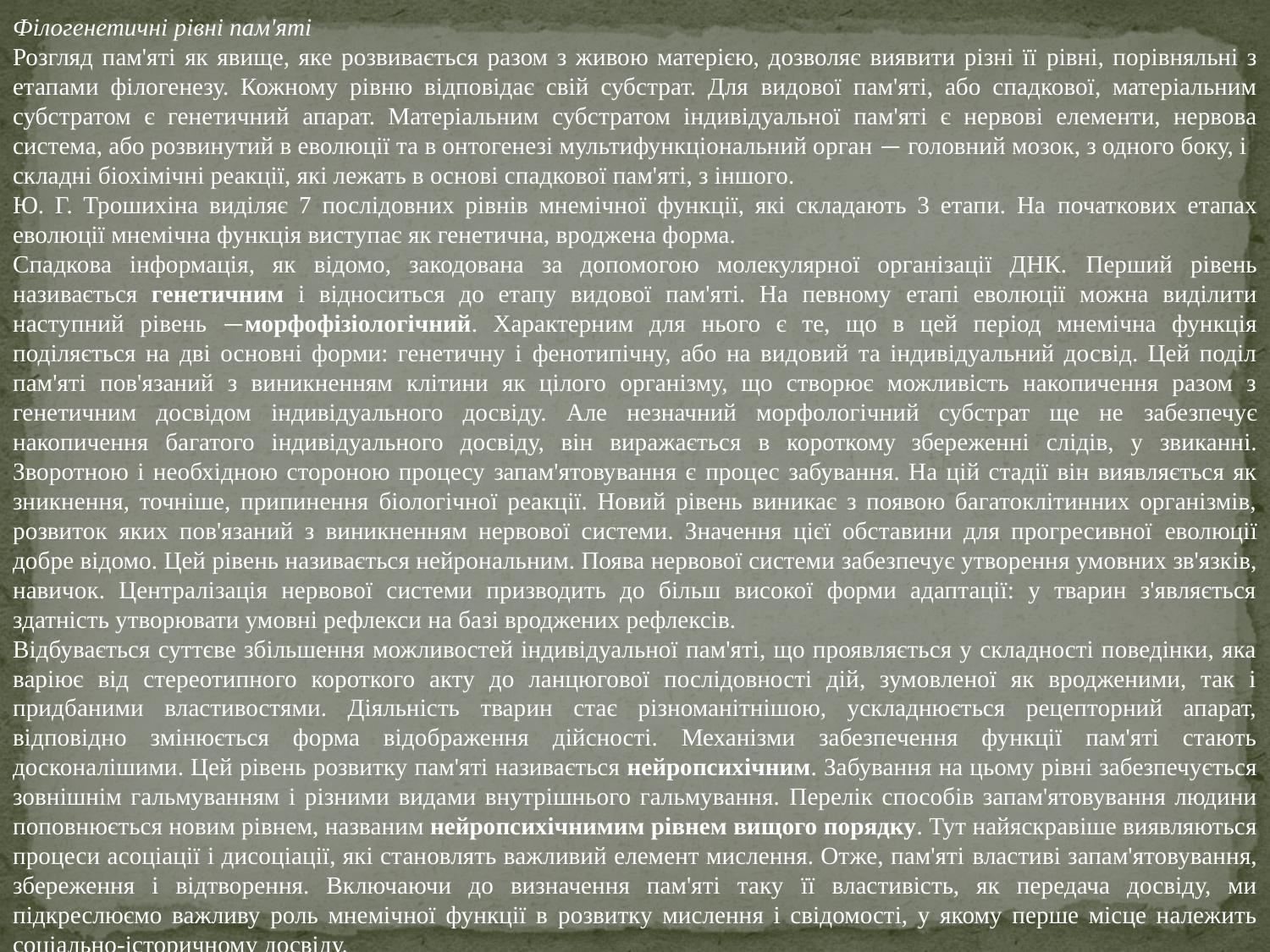

Філогенетичні рівні пам'яті
Розгляд пам'яті як явище, яке розвивається разом з живою матерією, дозволяє виявити різні її рівні, порівняльні з етапами філогенезу. Кожному рівню відповідає свій субстрат. Для видової пам'яті, або спадкової, матеріальним субстратом є генетичний апарат. Матеріальним субстратом індивідуальної пам'яті є нервові елементи, нервова система, або розвинутий в еволюції та в онтогенезі мультифункціональний орган — головний мозок, з одного боку, і
складні біохімічні реакції, які лежать в основі спадкової пам'яті, з іншого.
Ю. Г. Трошихіна виділяє 7 послідовних рівнів мнемічної функції, які складають 3 етапи. На початкових етапах еволюції мнемічна функція виступає як генетична, вроджена форма.
Спадкова інформація, як відомо, закодована за допомогою молекулярної організації ДНК. Перший рівень називається генетичним і відноситься до етапу видової пам'яті. На певному етапі еволюції можна виділити наступний рівень —морфофізіологічний. Характерним для нього є те, що в цей період мнемічна функція поділяється на дві основні форми: генетичну і фенотипічну, або на видовий та індивідуальний досвід. Цей поділ пам'яті пов'язаний з виникненням клітини як цілого організму, що створює можливість накопичення разом з генетичним досвідом індивідуального досвіду. Але незначний морфологічний субстрат ще не забезпечує накопичення багатого індивідуального досвіду, він виражається в короткому збереженні слідів, у звиканні. Зворотною і необхідною стороною процесу запам'ятовування є процес забування. На цій стадії він виявляється як зникнення, точніше, припинення біологічної реакції. Новий рівень виникає з появою багатоклітинних організмів, розвиток яких пов'язаний з виникненням нервової системи. Значення цієї обставини для прогресивної еволюції добре відомо. Цей рівень називається нейрональним. Поява нервової системи забезпечує утворення умовних зв'язків, навичок. Централізація нервової системи призводить до більш високої форми адаптації: у тварин з'являється здатність утворювати умовні рефлекси на базі вроджених рефлексів.
Відбувається суттєве збільшення можливостей індивідуальної пам'яті, що проявляється у складності поведінки, яка варіює від стереотипного короткого акту до ланцюгової послідовності дій, зумовленої як вродженими, так і придбаними властивостями. Діяльність тварин стає різноманітнішою, ускладнюється рецепторний апарат, відповідно змінюється форма відображення дійсності. Механізми забезпечення функції пам'яті стають досконалішими. Цей рівень розвитку пам'яті називається нейропсихічним. Забування на цьому рівні забезпечується зовнішнім гальмуванням і різними видами внутрішнього гальмування. Перелік способів запам'ятовування людини поповнюється новим рівнем, названим нейропсихічнимим рівнем вищого порядку. Тут найяскравіше виявляються процеси асоціації і дисоціації, які становлять важливий елемент мислення. Отже, пам'яті властиві запам'ятовування, збереження і відтворення. Включаючи до визначення пам'яті таку її властивість, як передача досвіду, ми підкреслюємо важливу роль мнемічної функції в розвитку мислення і свідомості, у якому перше місце належить соціально-історичному досвіду.